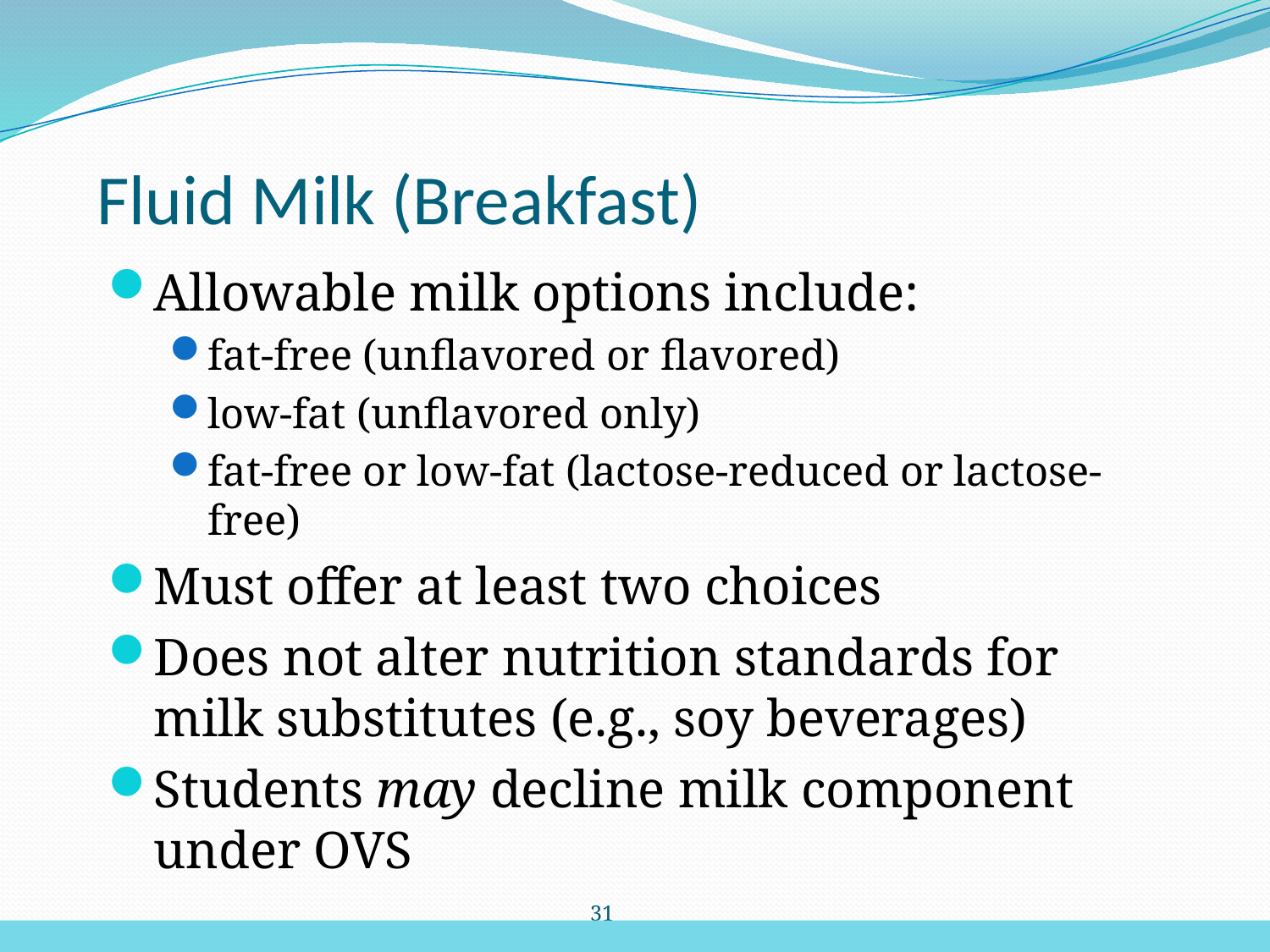

Fluid Milk (Breakfast)
Allowable milk options include:
fat-free (unflavored or flavored)
low-fat (unflavored only)
fat-free or low-fat (lactose-reduced or lactose-free)
Must offer at least two choices
Does not alter nutrition standards for milk substitutes (e.g., soy beverages)
Students may decline milk component under OVS
31